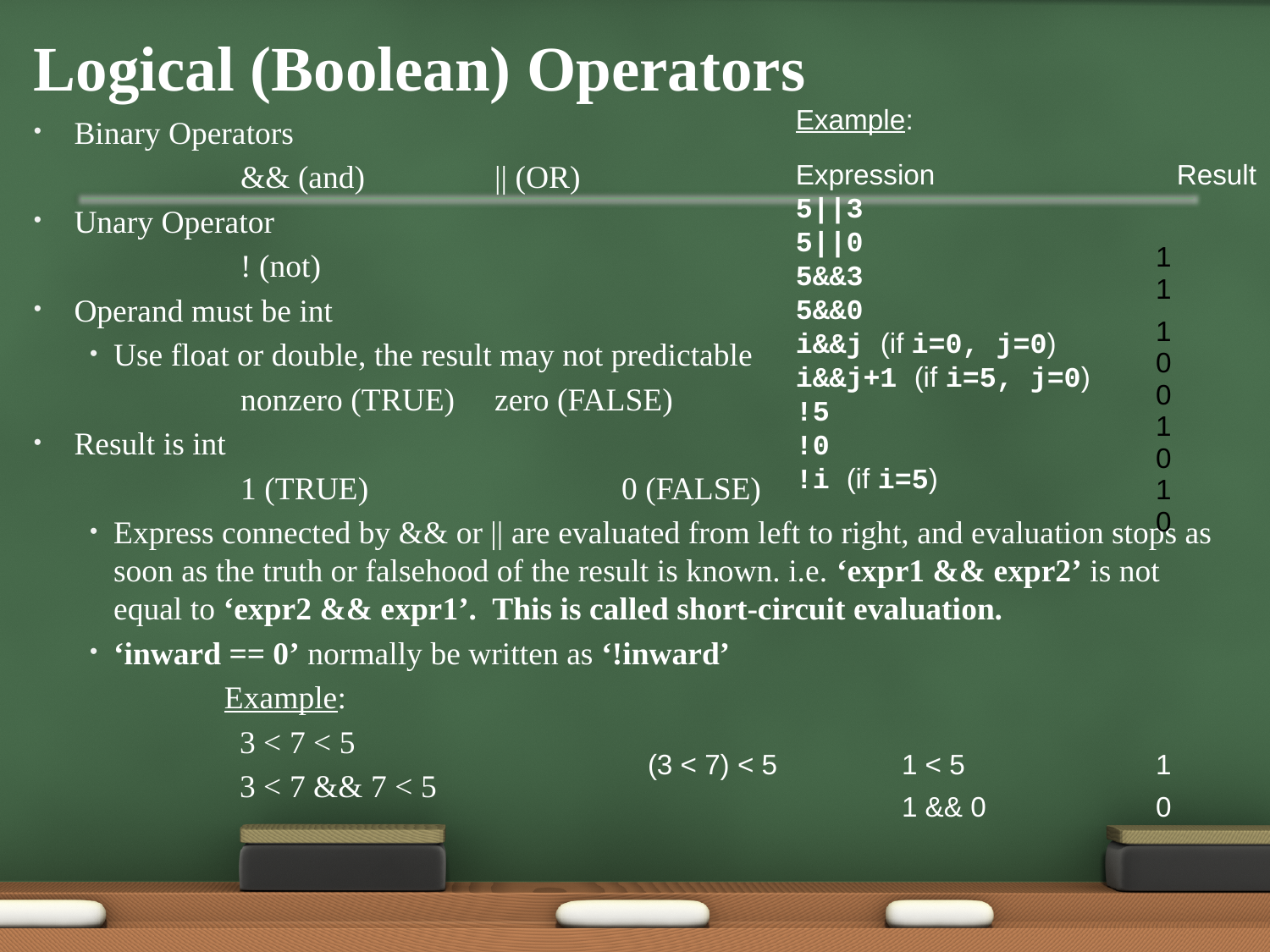

# Logical (Boolean) Operators
Example:

Expression		Result
5||3
5||0
5&&3
5&&0
i&&j (if i=0, j=0)
i&&j+1 (if i=5, j=0)
!5
!0
!i (if i=5)
Binary Operators
		&& (and)		|| (OR)
Unary Operator
		! (not)
Operand must be int
Use float or double, the result may not predictable
		nonzero (TRUE)	zero (FALSE)
Result is int
		1 (TRUE)		0 (FALSE)
Express connected by && or || are evaluated from left to right, and evaluation stops as soon as the truth or falsehood of the result is known. i.e. ‘expr1 && expr2’ is not equal to ‘expr2 && expr1’.  This is called short-circuit evaluation.
‘inward == 0’ normally be written as ‘!inward’
Example:
	3 < 7 < 5
	3 < 7 && 7 < 5
1
1
1
0
0
1
0
1
0
(3 < 7) < 5	1 < 5		1
1 && 0		0